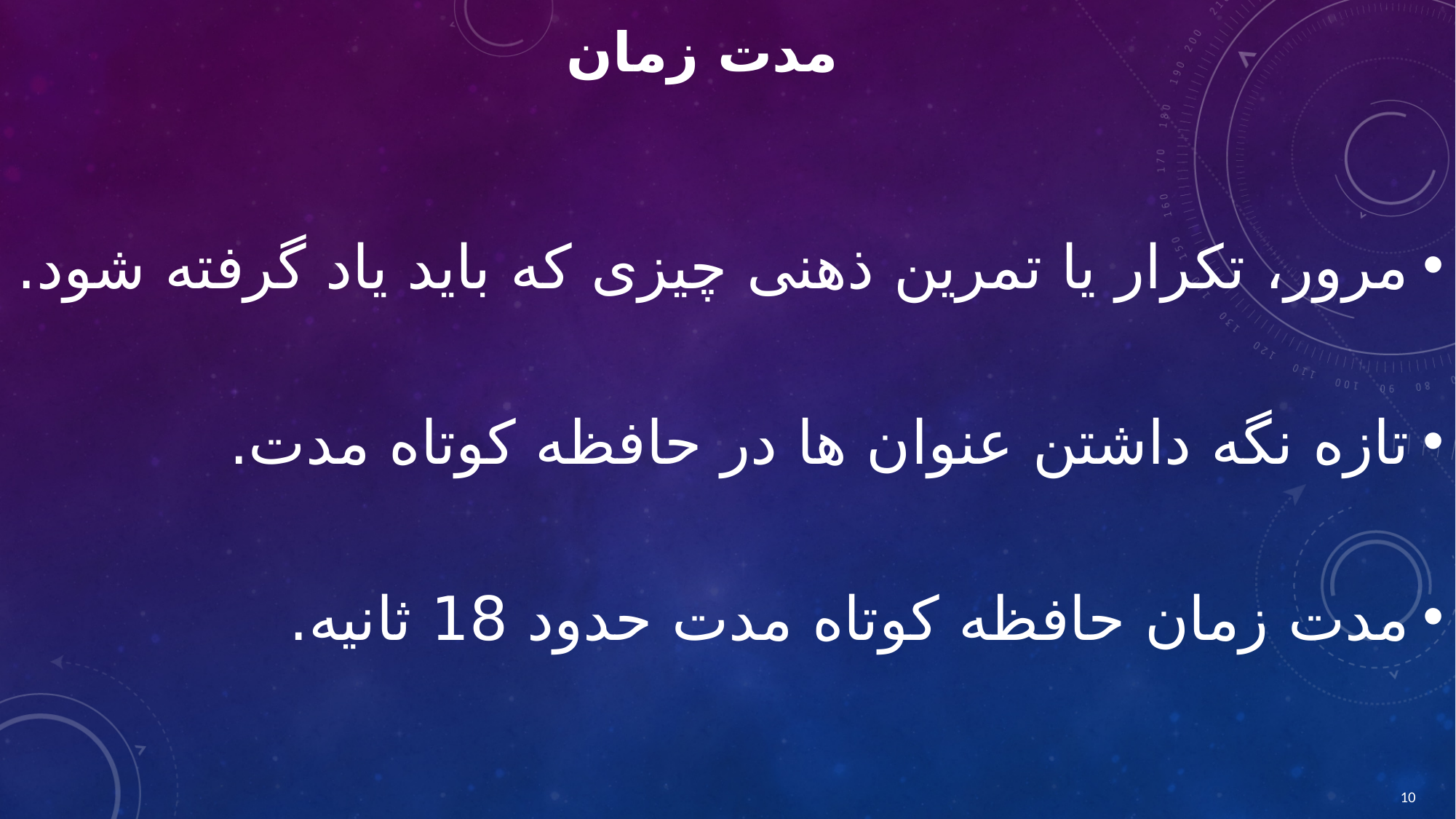

# مدت زمان
مرور، تکرار یا تمرین ذهنی چیزی که باید یاد گرفته شود.

تازه نگه داشتن عنوان ها در حافظه کوتاه مدت.

مدت زمان حافظه کوتاه مدت حدود 18 ثانیه.
10